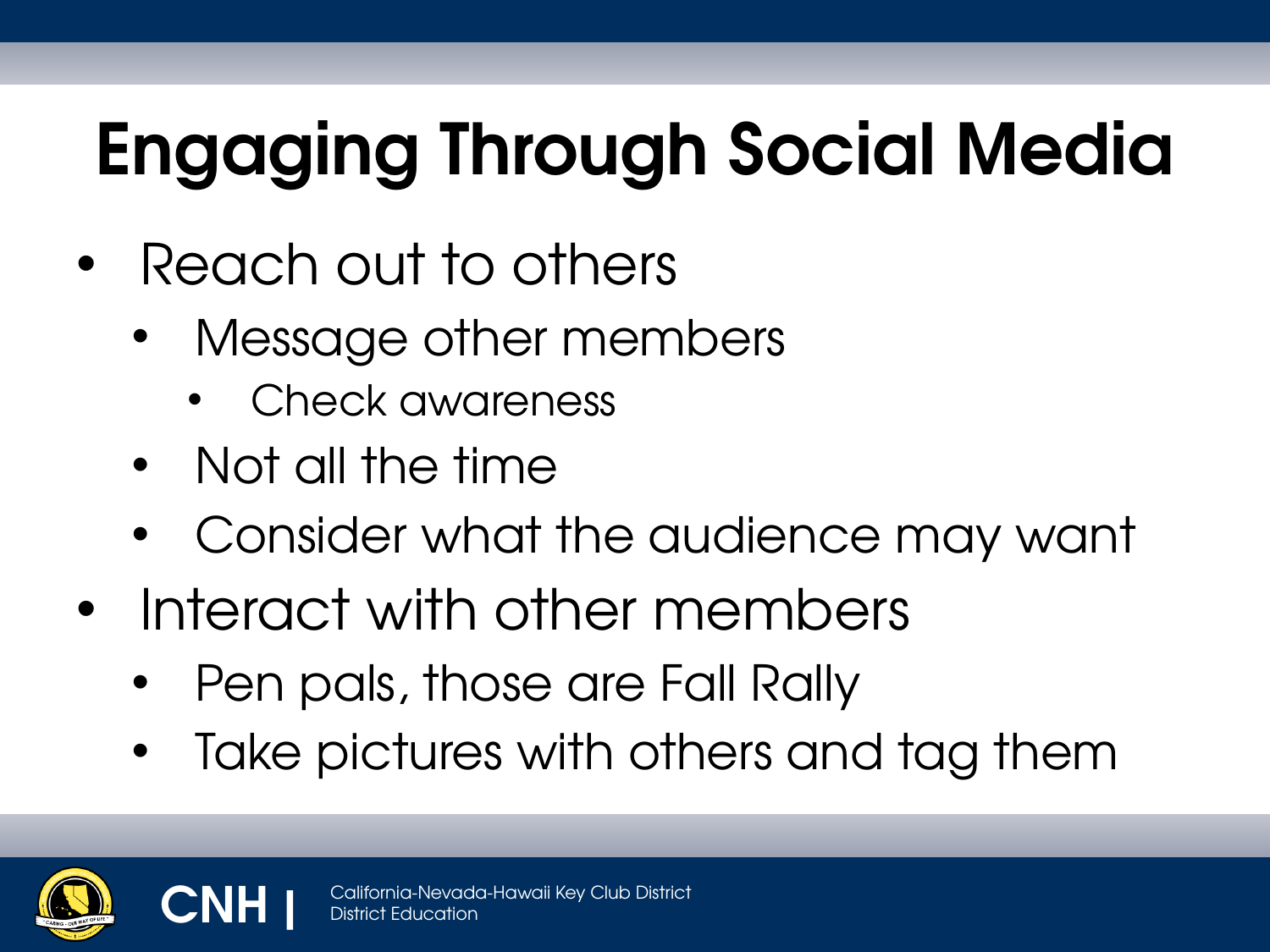

# Engaging Through Social Media
Reach out to others
Message other members
Check awareness
Not all the time
Consider what the audience may want
Interact with other members
Pen pals, those are Fall Rally
Take pictures with others and tag them